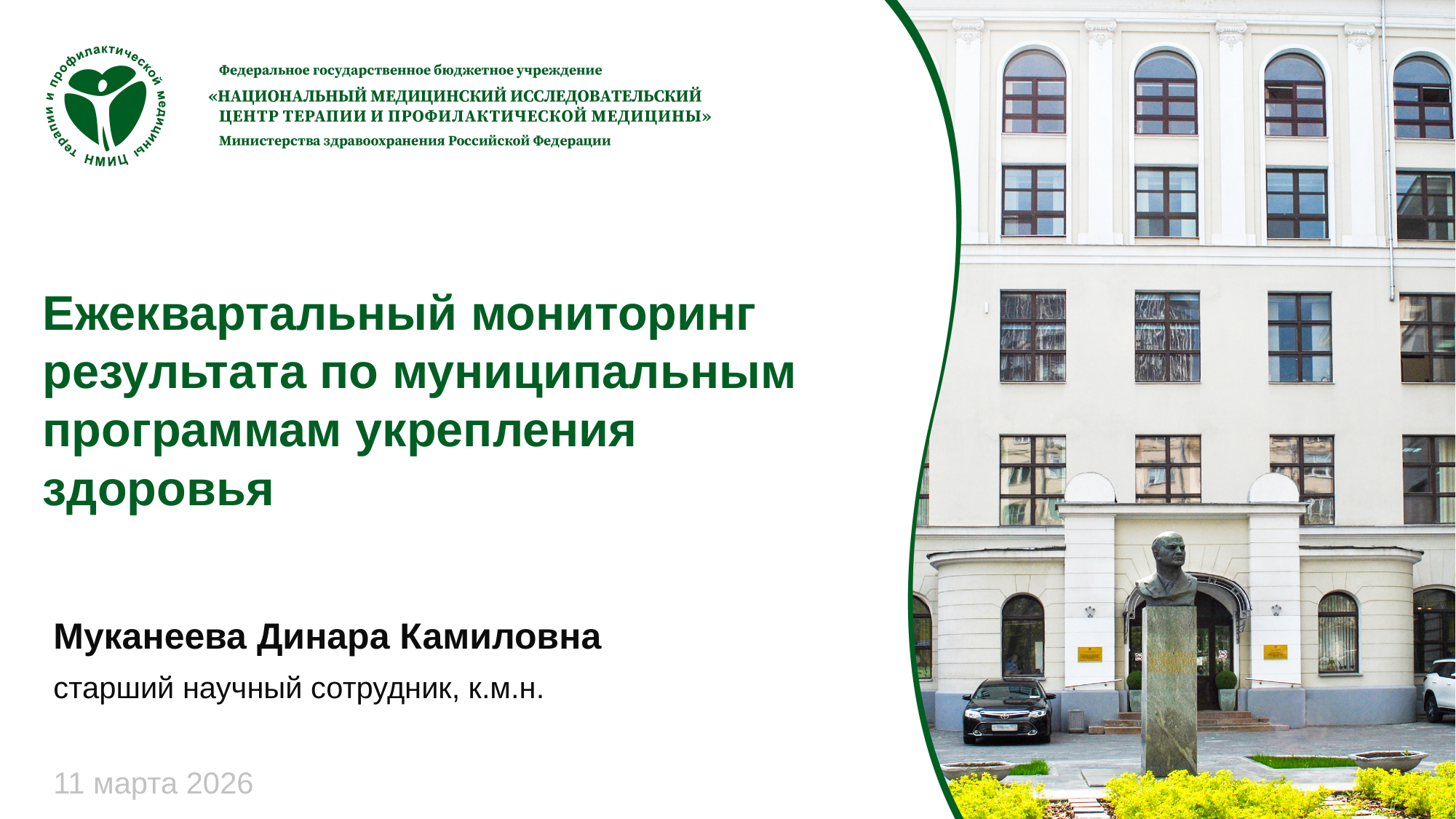

# Ежеквартальный мониторинг результата по муниципальным программам укрепления здоровья
Муканеева Динара Камиловна
старший научный сотрудник, к.м.н.

11 марта 2026